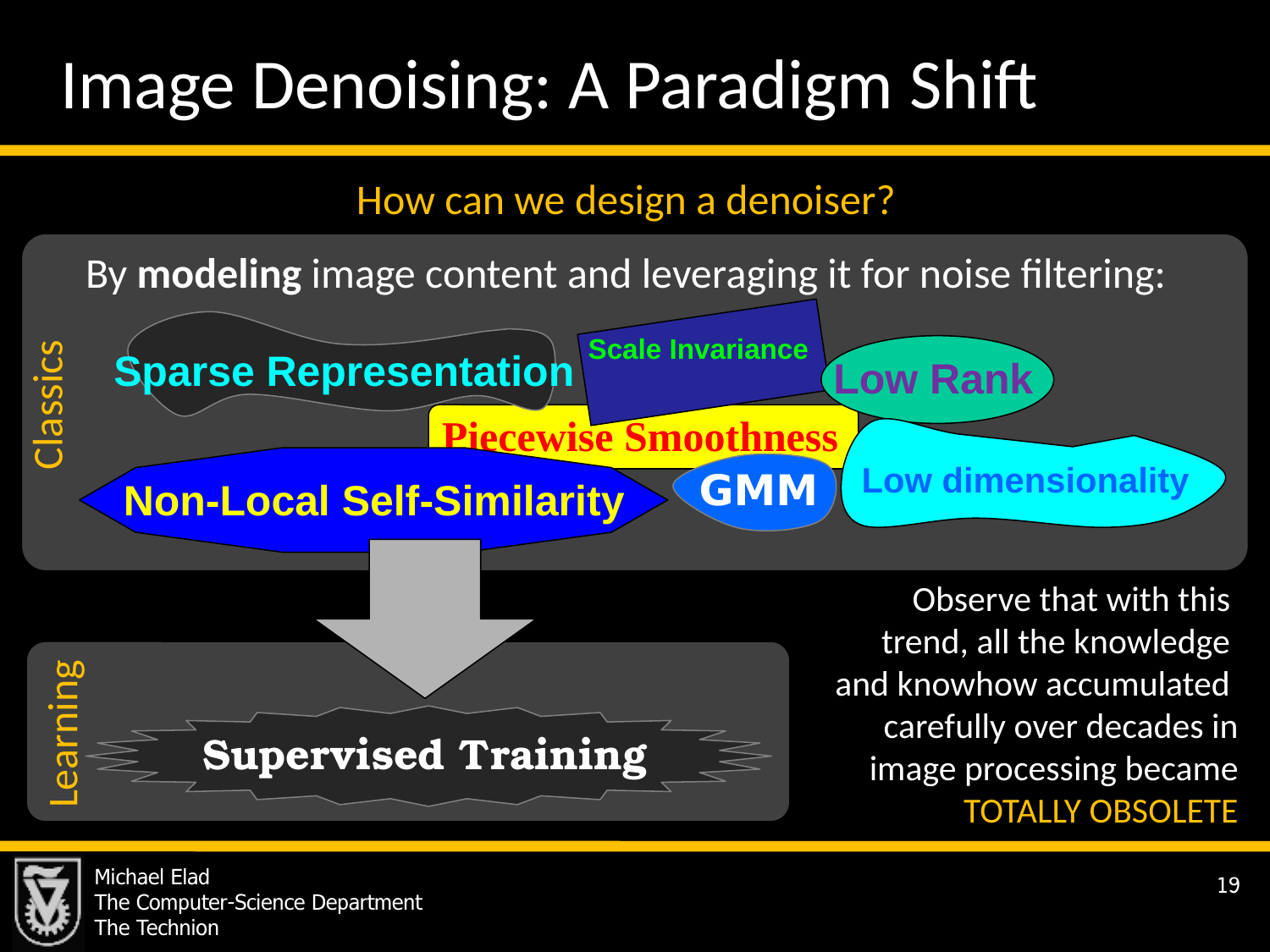

Image Denoising: A Paradigm Shift

How can we design a denoiser?

By modeling image content and leveraging it for noise filtering:

                  Or by simply using:

Sparse Representation

Scale Invariance

Low Rank
Classics
Piecewise Smoothness

Low dimensionality

Non-Local Self-Similarity

GMM

Learning

Supervised Training
Observe that with this
trend, all the knowledge
and knowhow accumulated  carefully over decades in image processing became TOTALLY OBSOLETE
Michael Elad
The Computer-Science Department
The Technion
19